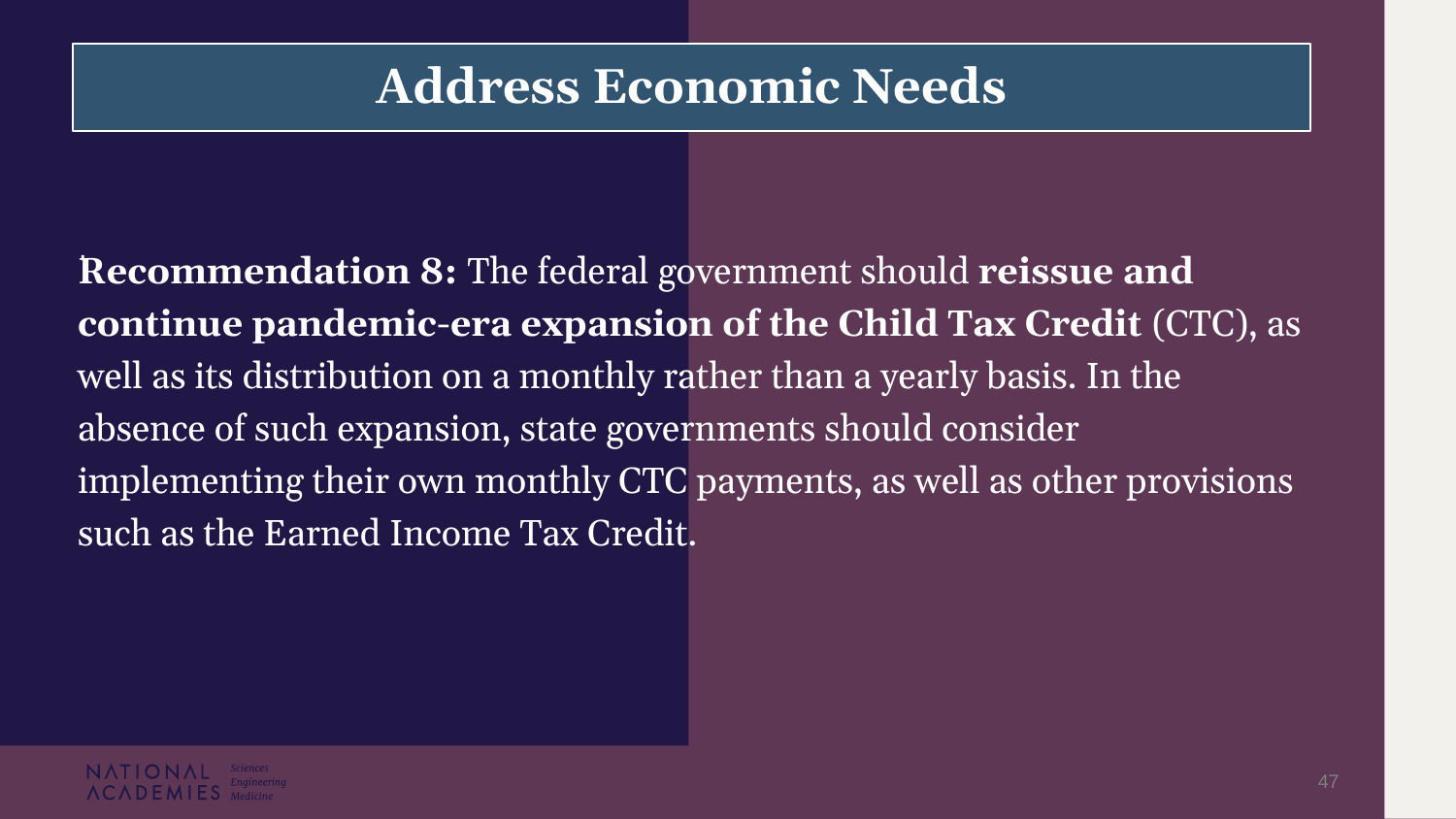

# Address Economic Needs
.

Recommendation 8: The federal government should reissue and continue pandemic-era expansion of the Child Tax Credit (CTC), as well as its distribution on a monthly rather than a yearly basis. In the absence of such expansion, state governments should consider implementing their own monthly CTC payments, as well as other provisions such as the Earned Income Tax Credit.

47